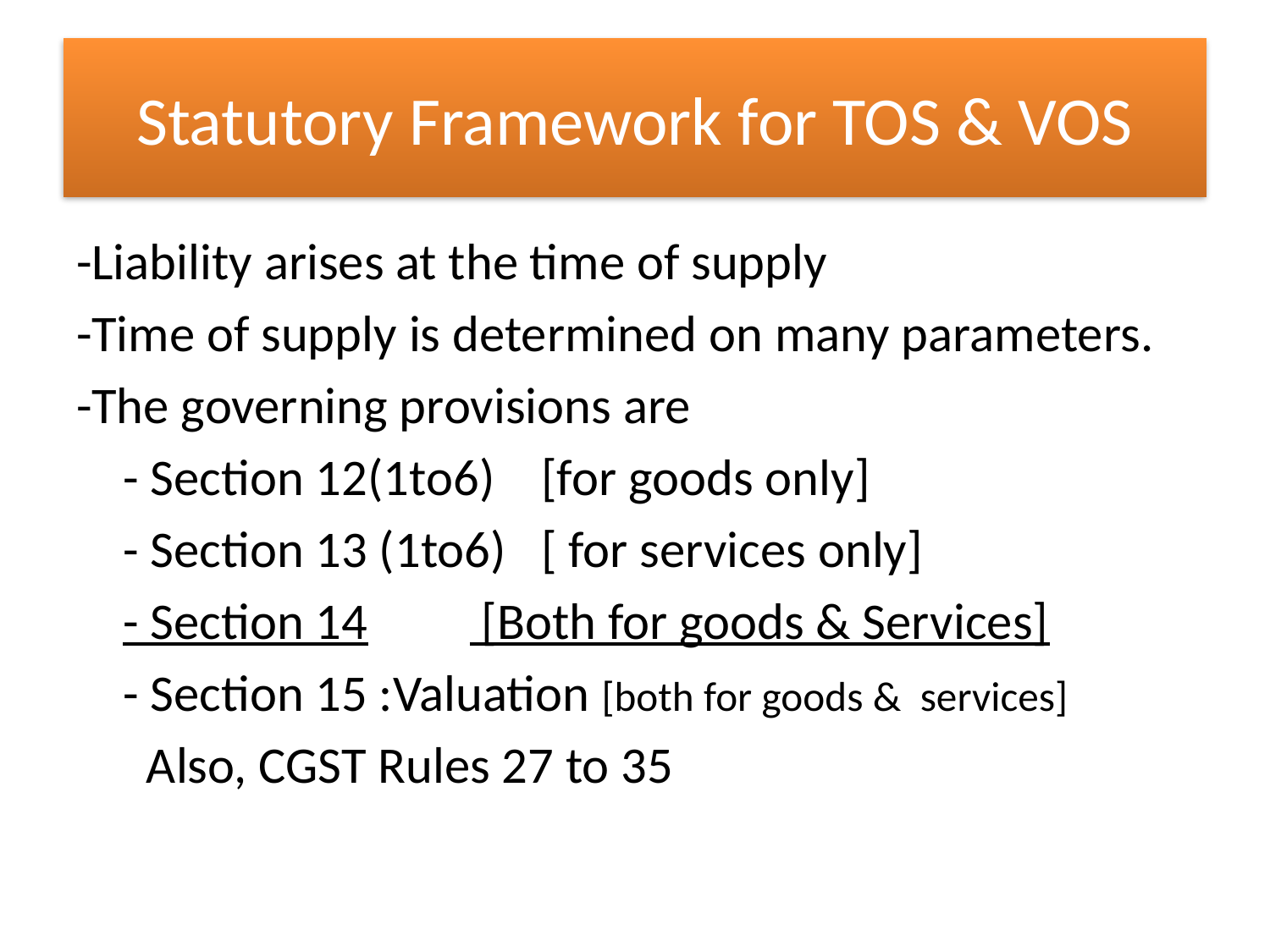

# Statutory Framework for TOS & VOS
-Liability arises at the time of supply
-Time of supply is determined on many parameters.
-The governing provisions are
		- Section 12(1to6)    [for goods only]
		- Section 13 (1to6)   [ for services only]
		- Section 14		 [Both for goods & Services]
   		- Section 15 :Valuation [both for goods &  services]
				  Also, CGST Rules 27 to 35